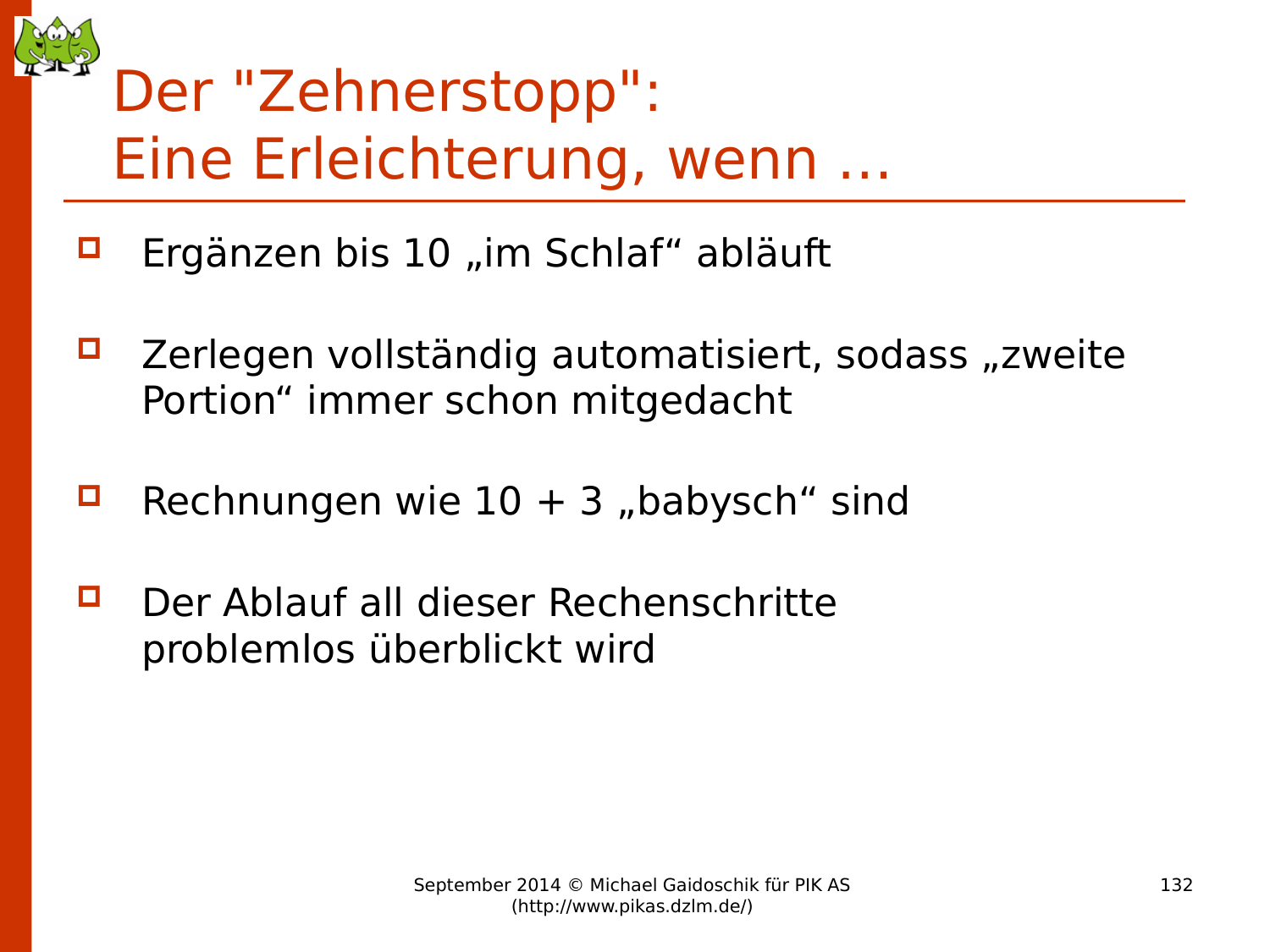

# Der "Zehnerstopp": Eine Erleichterung, wenn …
Ergänzen bis 10 „im Schlaf“ abläuft
Zerlegen vollständig automatisiert, sodass „zweite Portion“ immer schon mitgedacht
Rechnungen wie 10 + 3 „babysch“ sind
Der Ablauf all dieser Rechenschritte
problemlos überblickt wird
September 2014 © Michael Gaidoschik für PIK AS  (http://www.pikas.dzlm.de/)
132